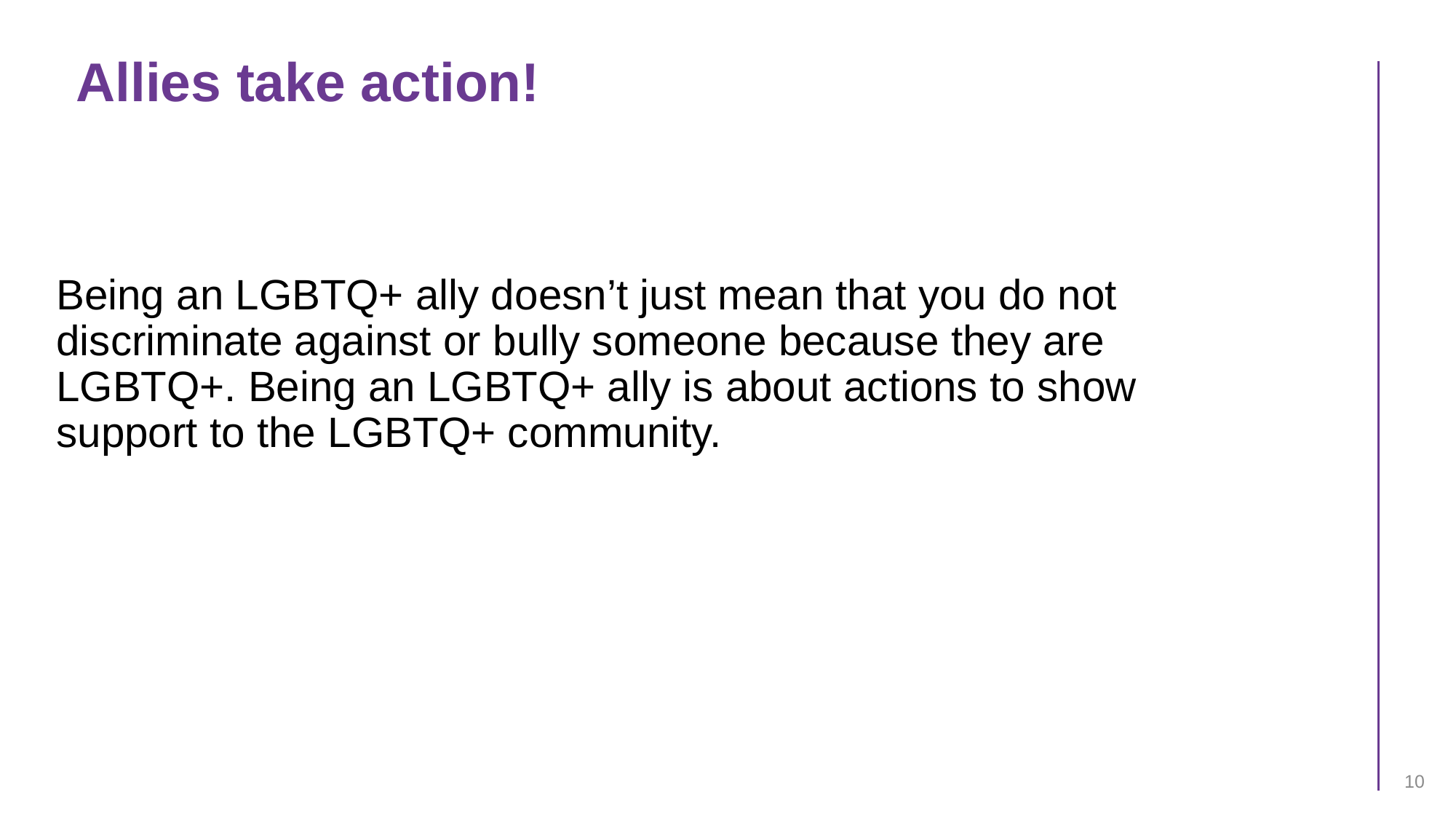

# Allies take action!
Being an LGBTQ+ ally doesn’t just mean that you do not discriminate against or bully someone because they are LGBTQ+. Being an LGBTQ+ ally is about actions to show support to the LGBTQ+ community.
10